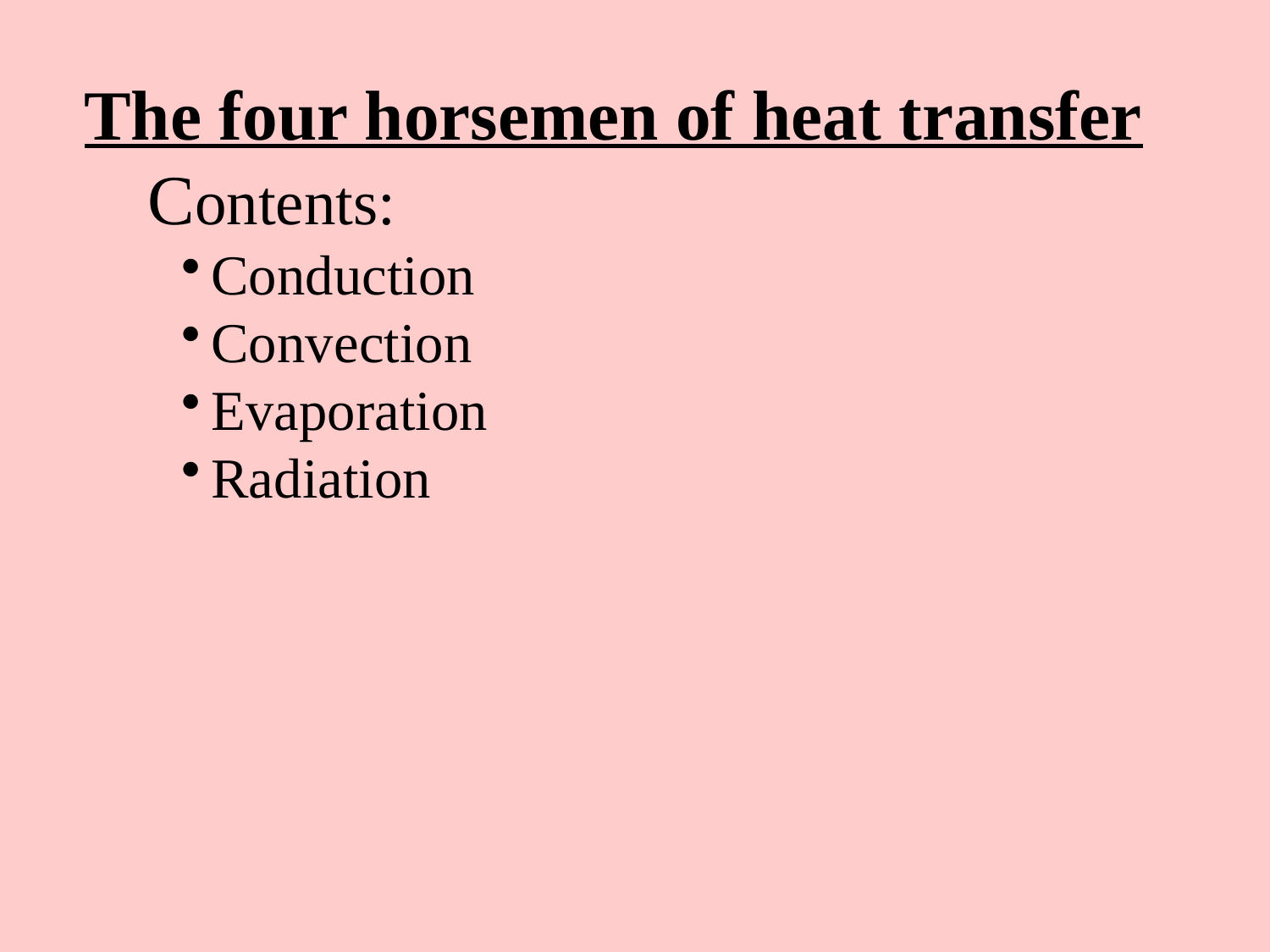

The four horsemen of heat transfer
Contents:
Conduction
Convection
Evaporation
Radiation